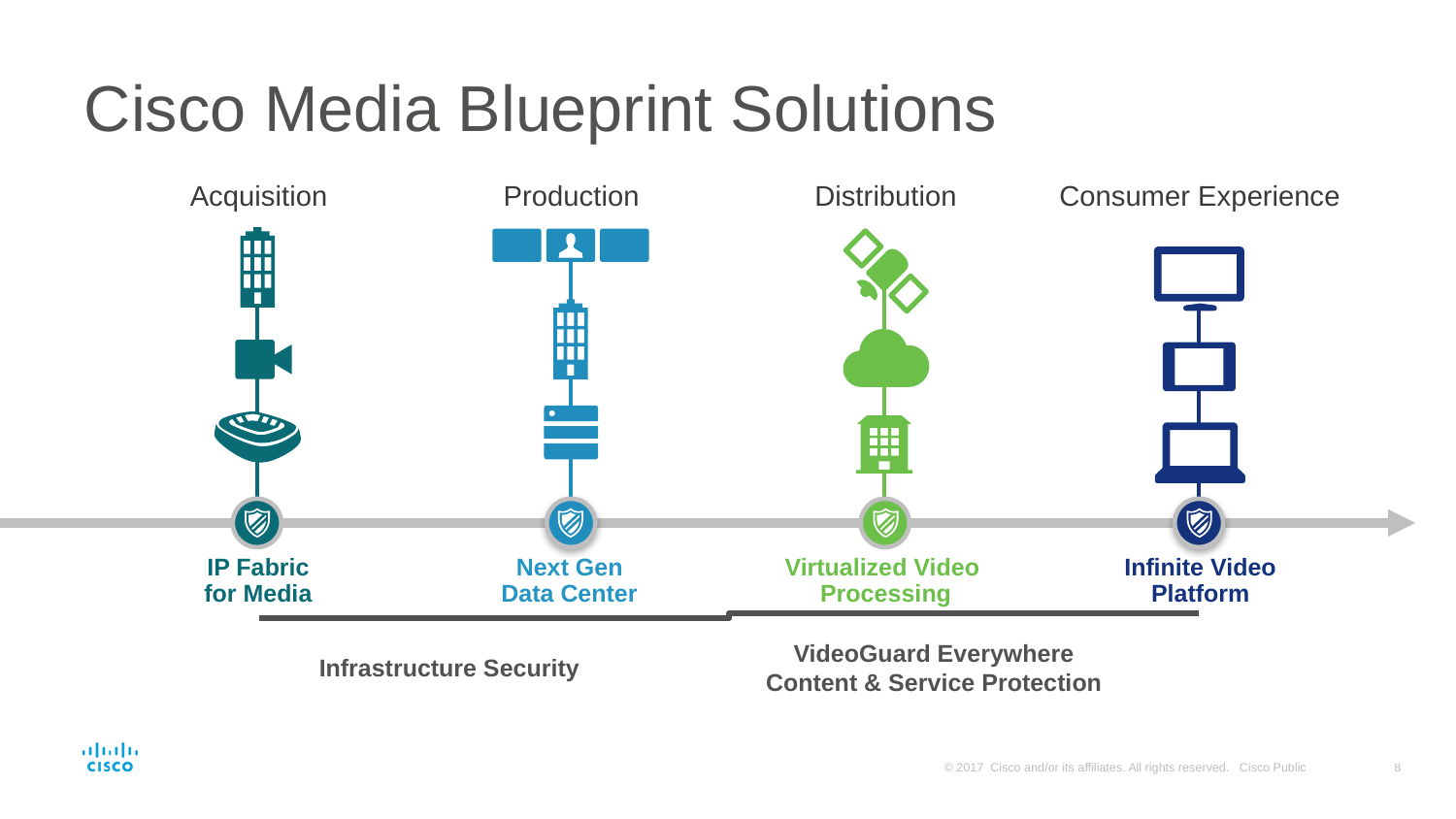

# Cisco Media Blueprint Solutions
Acquisition
Production
Distribution
Consumer Experience

IP Fabric for Media
Next Gen Data Center
Virtualized Video
Processing
Infinite Video Platform
VideoGuard Everywhere
Content & Service Protection
Infrastructure Security